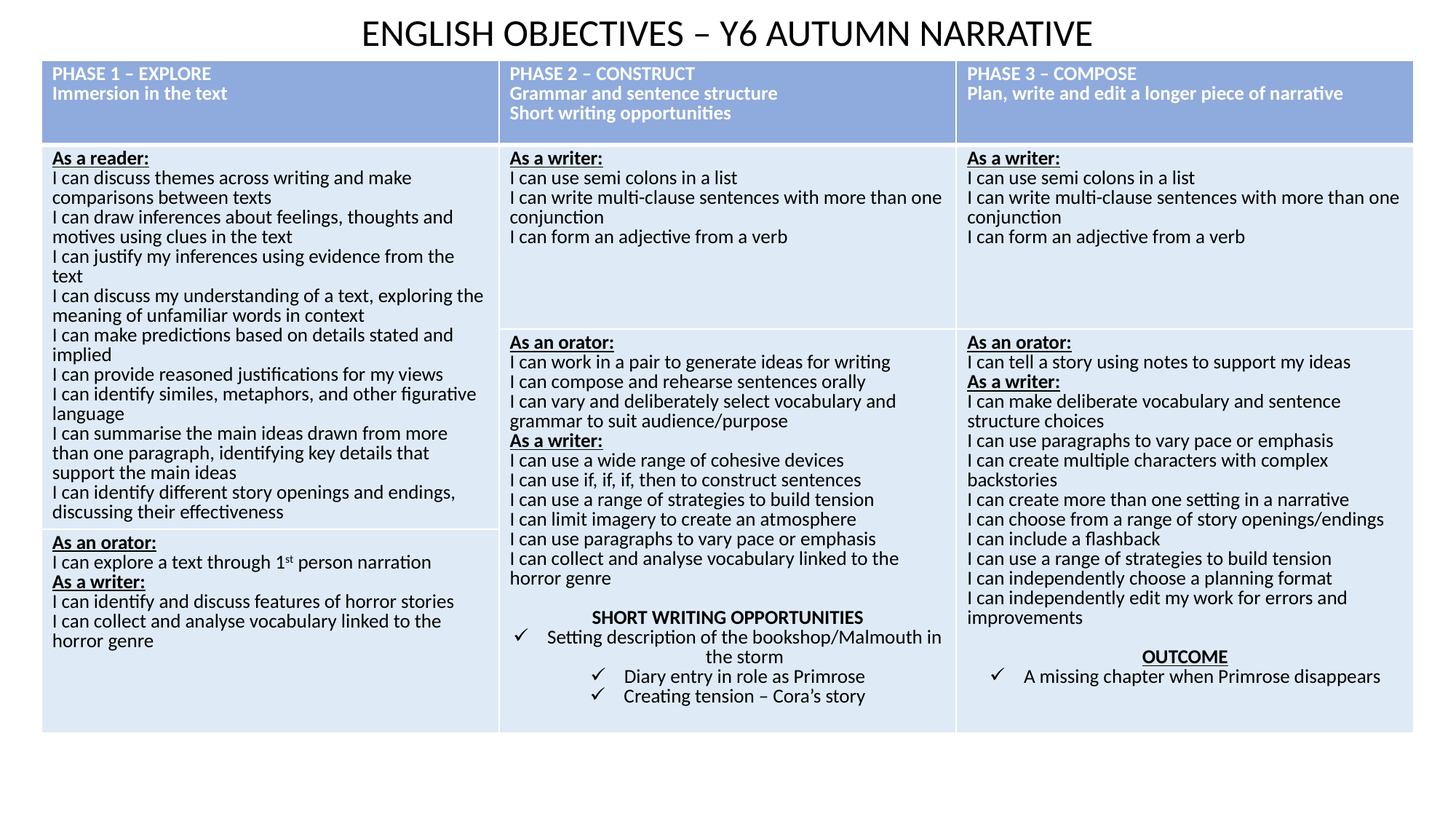

ENGLISH OBJECTIVES – Y6 AUTUMN NARRATIVE
| PHASE 1 – EXPLORE Immersion in the text | PHASE 2 – CONSTRUCT Grammar and sentence structure Short writing opportunities | PHASE 3 – COMPOSE Plan, write and edit a longer piece of narrative |
| --- | --- | --- |
| As a reader: I can discuss themes across writing and make comparisons between texts I can draw inferences about feelings, thoughts and motives using clues in the text I can justify my inferences using evidence from the text I can discuss my understanding of a text, exploring the meaning of unfamiliar words in context I can make predictions based on details stated and implied I can provide reasoned justifications for my views I can identify similes, metaphors, and other figurative language I can summarise the main ideas drawn from more than one paragraph, identifying key details that support the main ideas I can identify different story openings and endings, discussing their effectiveness | As a writer: I can use semi colons in a list I can write multi-clause sentences with more than one conjunction I can form an adjective from a verb | As a writer: I can use semi colons in a list I can write multi-clause sentences with more than one conjunction I can form an adjective from a verb |
| Speaking and Listening I can create roles or scenarios  I can use a range of drama strategies to explore a text | As an orator: I can work in a pair to generate ideas for writing I can compose and rehearse sentences orally I can vary and deliberately select vocabulary and grammar to suit audience/purpose As a writer: I can use a wide range of cohesive devices I can use if, if, if, then to construct sentences I can use a range of strategies to build tension I can limit imagery to create an atmosphere I can use paragraphs to vary pace or emphasis I can collect and analyse vocabulary linked to the horror genre SHORT WRITING OPPORTUNITIES Setting description of the bookshop/Malmouth in the storm Diary entry in role as Primrose Creating tension – Cora’s story | As an orator: I can tell a story using notes to support my ideas As a writer: I can make deliberate vocabulary and sentence structure choices I can use paragraphs to vary pace or emphasis I can create multiple characters with complex backstories I can create more than one setting in a narrative I can choose from a range of story openings/endings I can include a flashback I can use a range of strategies to build tension I can independently choose a planning format I can independently edit my work for errors and improvements OUTCOME A missing chapter when Primrose disappears |
| As an orator: I can explore a text through 1st person narration As a writer: I can identify and discuss features of horror stories I can collect and analyse vocabulary linked to the horror genre |  |  |